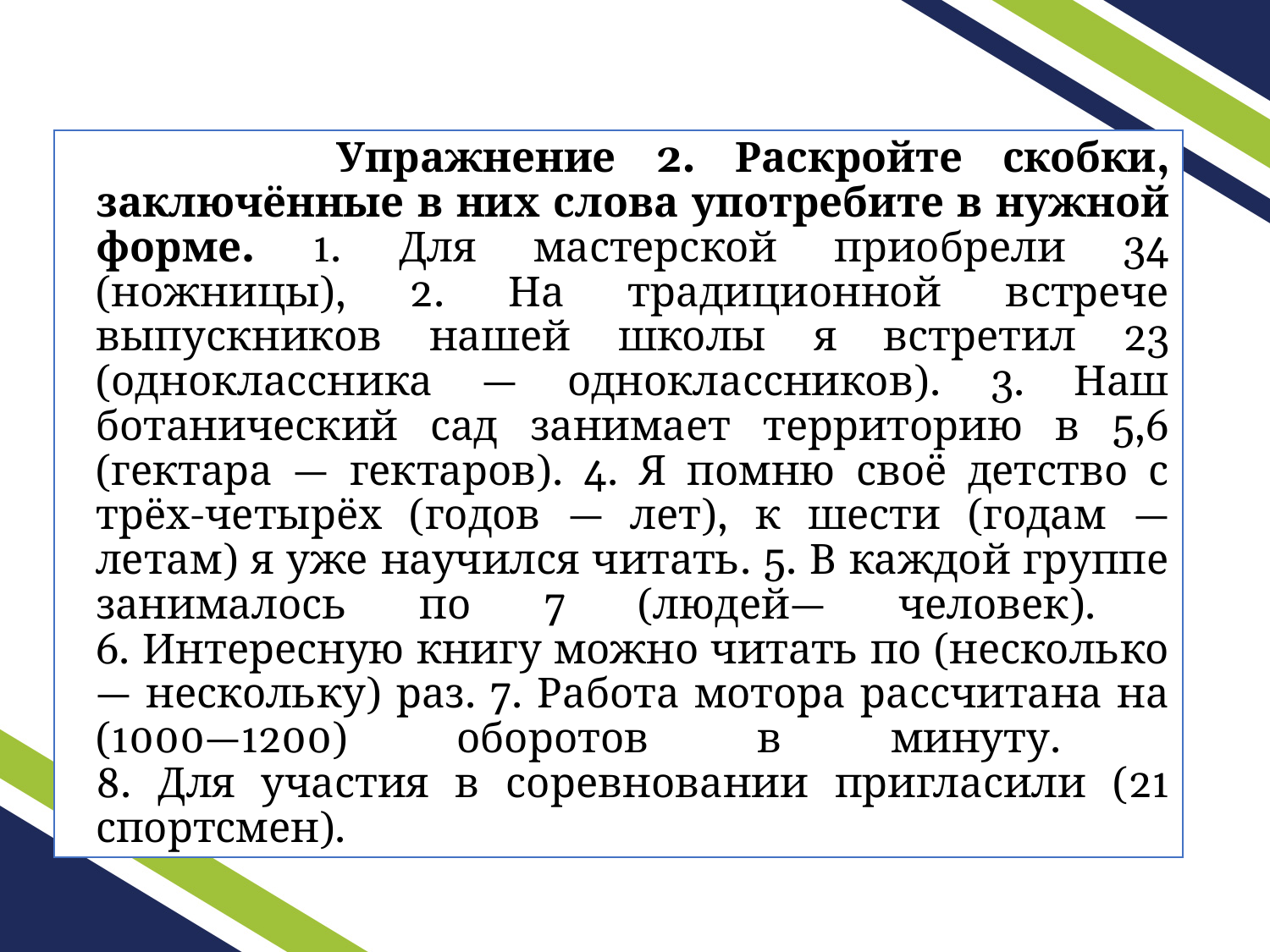

#
       Упражнение 2. Раскройте скобки, заключённые в них слова употребите в нужной форме. 1. Для мастерской приобрели 34 (ножницы), 2. На традиционной встрече выпускников нашей школы я встретил 23 (одноклассника — одноклассников). 3. Наш ботанический сад занимает территорию в 5,6 (гектара — гектаров). 4. Я помню своё детство с трёх-четырёх (годов — лет), к шести (годам — летам) я уже научился читать. 5. В каждой группе занималось по 7 (людей— человек).
6. Интересную книгу можно читать по (несколько — нескольку) раз. 7. Работа мотора рассчитана на (1000—1200) оборотов в минуту.
8. Для участия в соревновании пригласили (21 спортсмен).